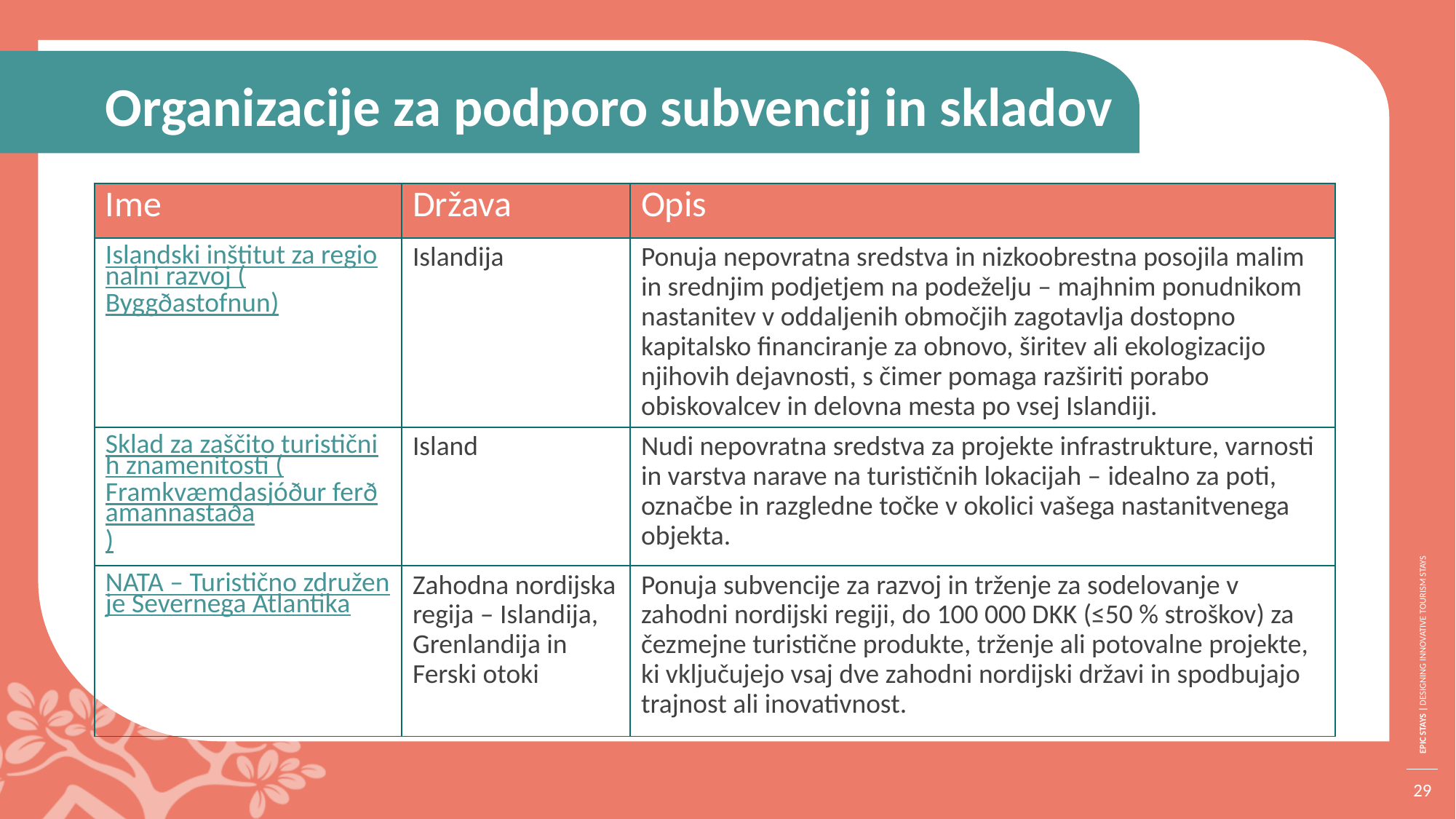

Organizacije za podporo subvencij in skladov
| Ime | Država | Opis |
| --- | --- | --- |
| Islandski inštitut za regionalni razvoj (Byggðastofnun) | Islandija | Ponuja nepovratna sredstva in nizkoobrestna posojila malim in srednjim podjetjem na podeželju – majhnim ponudnikom nastanitev v oddaljenih območjih zagotavlja dostopno kapitalsko financiranje za obnovo, širitev ali ekologizacijo njihovih dejavnosti, s čimer pomaga razširiti porabo obiskovalcev in delovna mesta po vsej Islandiji. |
| Sklad za zaščito turističnih znamenitosti (Framkvæmdasjóður ferðamannastaða) | Island | Nudi nepovratna sredstva za projekte infrastrukture, varnosti in varstva narave na turističnih lokacijah – idealno za poti, označbe in razgledne točke v okolici vašega nastanitvenega objekta. |
| NATA – Turistično združenje Severnega Atlantika | Zahodna nordijska regija – Islandija, Grenlandija in Ferski otoki | Ponuja subvencije za razvoj in trženje za sodelovanje v zahodni nordijski regiji, do 100 000 DKK (≤50 % stroškov) za čezmejne turistične produkte, trženje ali potovalne projekte, ki vključujejo vsaj dve zahodni nordijski državi in spodbujajo trajnost ali inovativnost. |
29